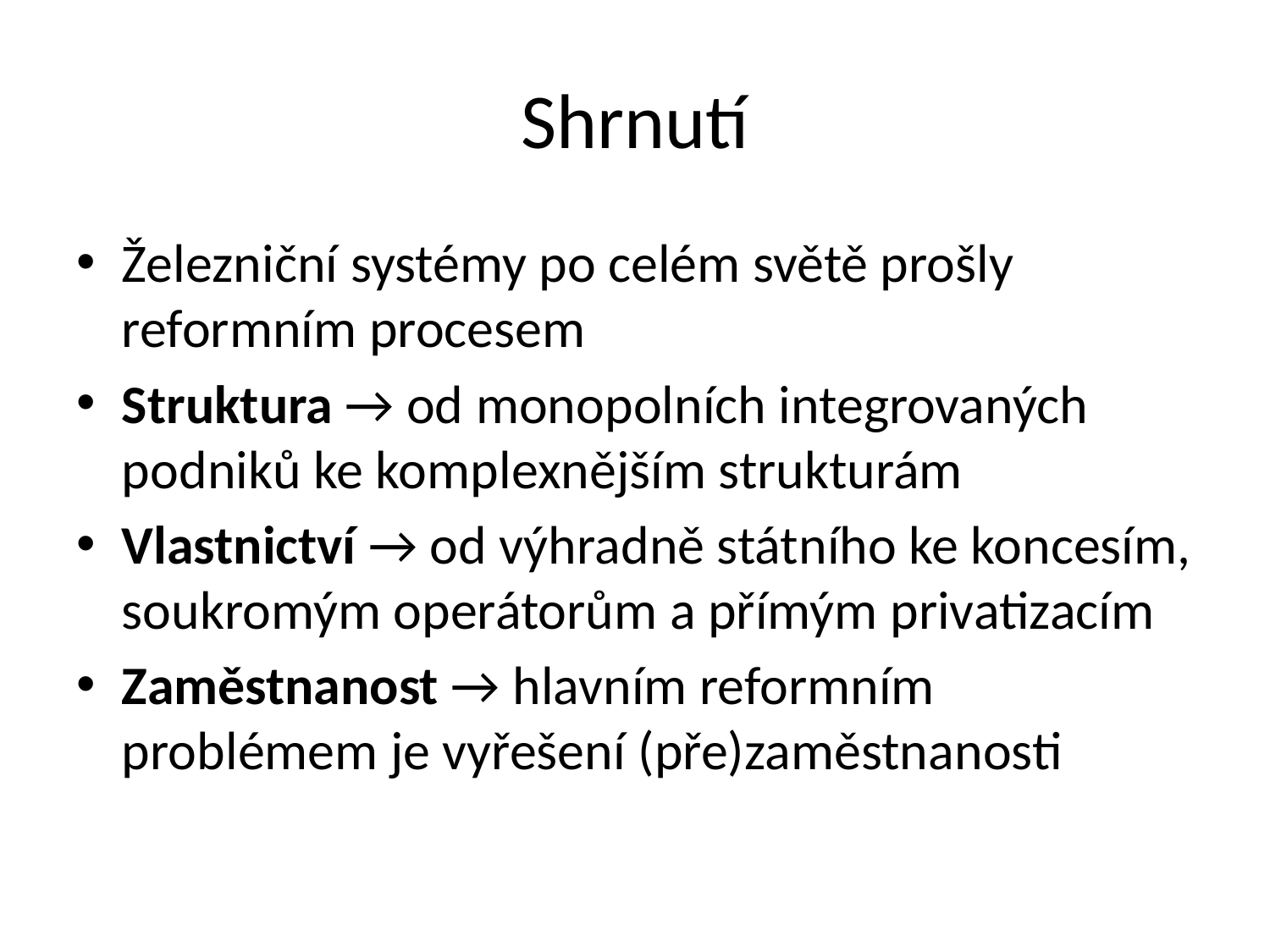

# Shrnutí
Železniční systémy po celém světě prošly reformním procesem
Struktura → od monopolních integrovaných podniků ke komplexnějším strukturám
Vlastnictví → od výhradně státního ke koncesím, soukromým operátorům a přímým privatizacím
Zaměstnanost → hlavním reformním problémem je vyřešení (pře)zaměstnanosti